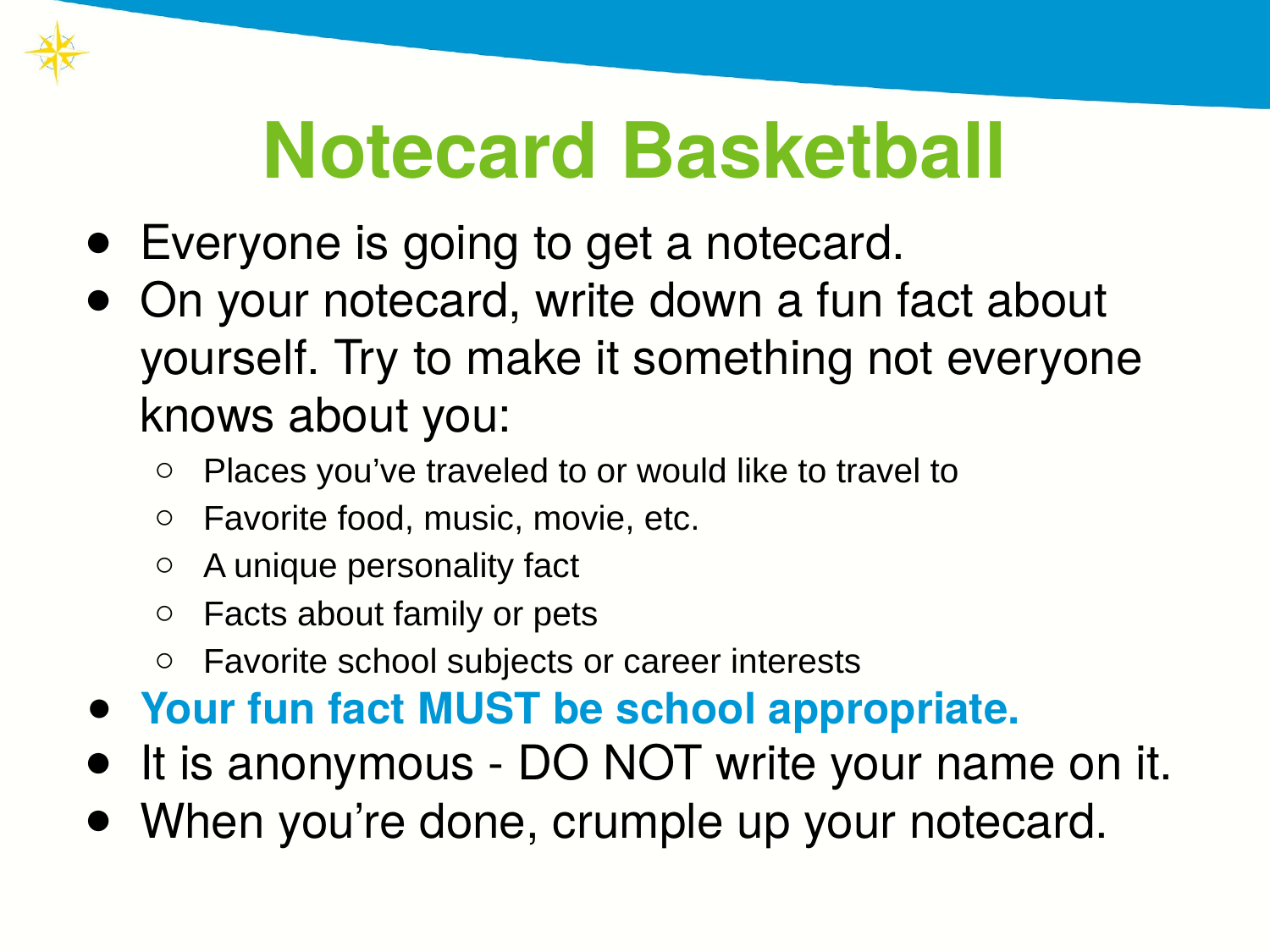

# Notecard Basketball
Everyone is going to get a notecard.
On your notecard, write down a fun fact about yourself. Try to make it something not everyone knows about you:
Places you’ve traveled to or would like to travel to
Favorite food, music, movie, etc.
A unique personality fact
Facts about family or pets
Favorite school subjects or career interests
Your fun fact MUST be school appropriate.
It is anonymous - DO NOT write your name on it.
When you’re done, crumple up your notecard.